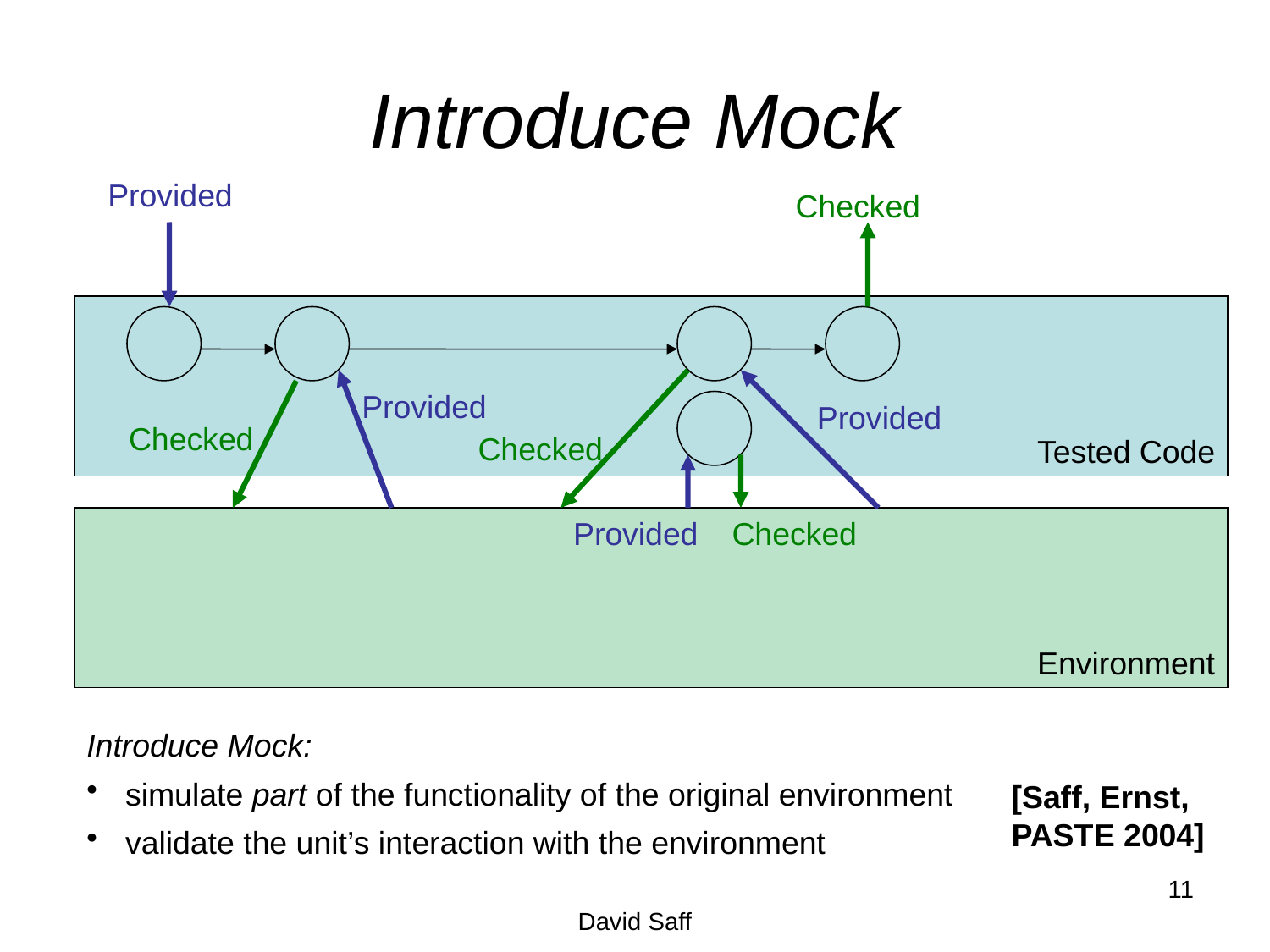

# Introduce Mock
Provided
Checked

Tested Code

Provided

Provided
Checked
Checked

Environment
Provided
Checked
Introduce Mock:
 simulate part of the functionality of the original environment
 validate the unit’s interaction with the environment

[Saff, Ernst,
PASTE 2004]
11
David Saff